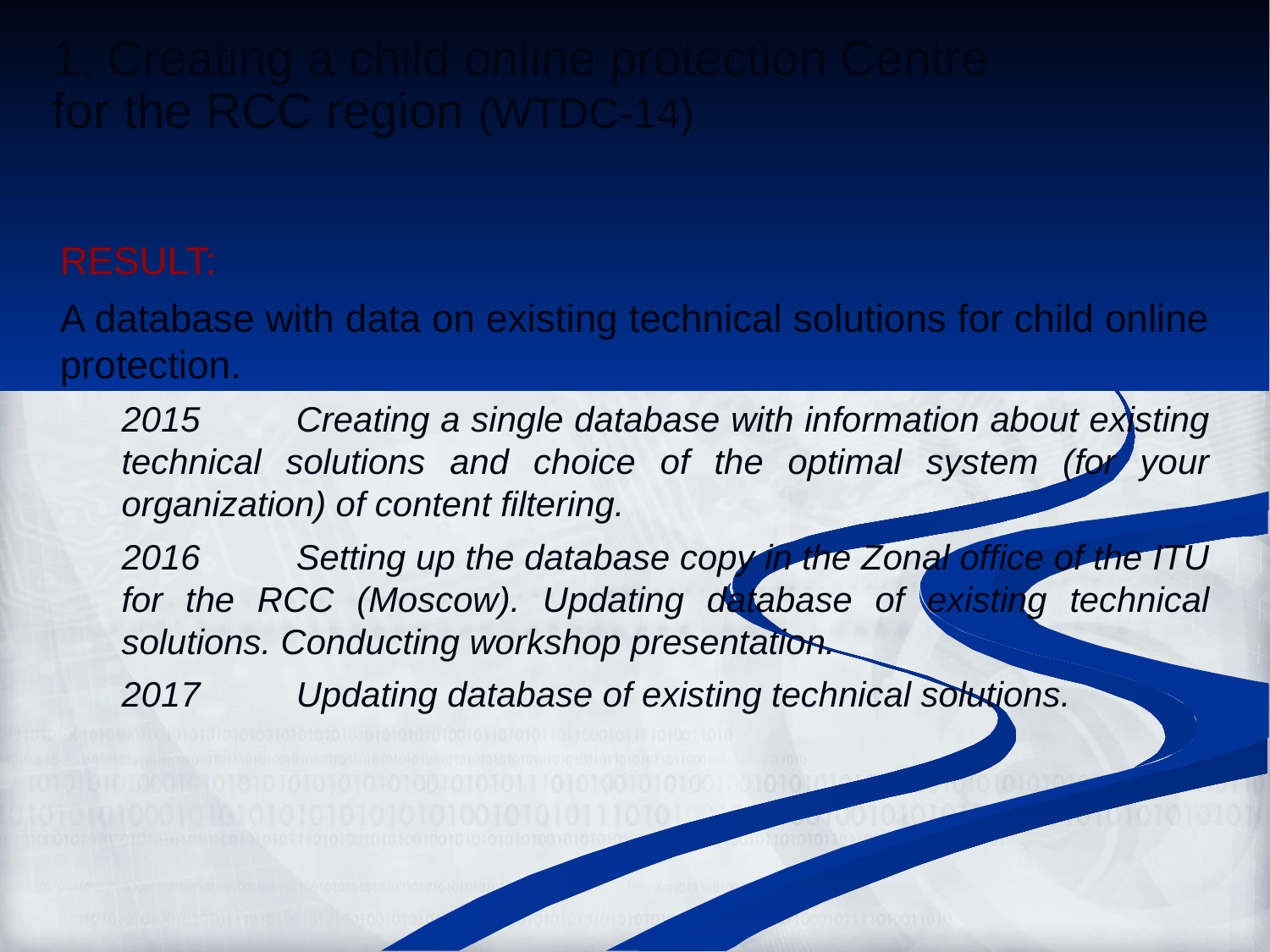

1. Creating a child online protection Centre
for the RCC region (WTDC-14)

RESULT:
A database with data on existing technical solutions for child online protection.
2015	Creating a single database with information about existing technical solutions and choice of the optimal system (for your organization) of content filtering.
2016	Setting up the database copy in the Zonal office of the ITU for the RCC (Moscow). Updating database of existing technical solutions. Conducting workshop presentation.
2017	Updating database of existing technical solutions.